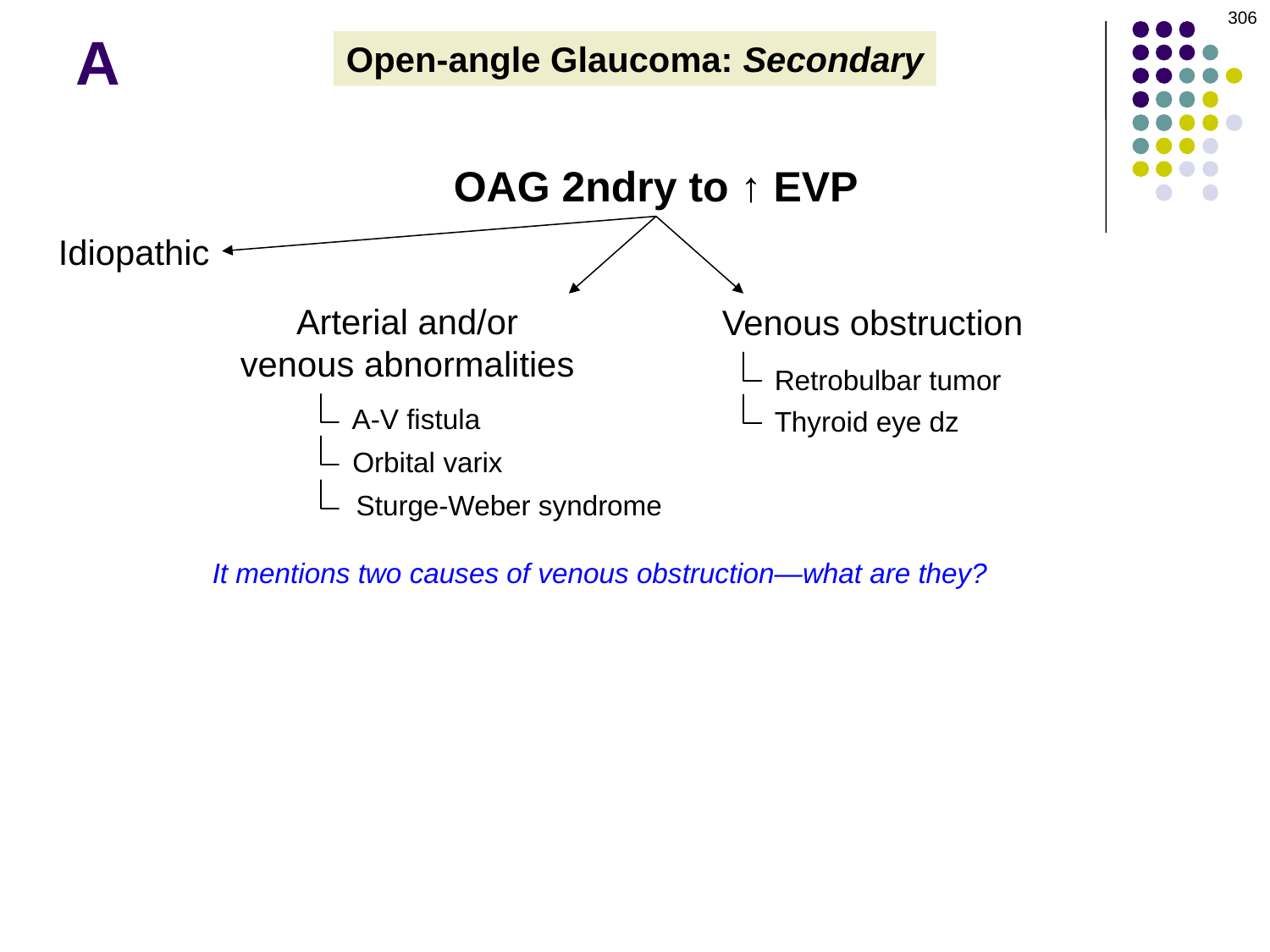

306
A
Open-angle Glaucoma: Secondary
OAG 2ndry to ↑ EVP
Idiopathic
Arterial and/or venous abnormalities
Venous obstruction

Retrobulbar tumor

A-V fistula
Thyroid eye dz

Orbital varix

Sturge-Weber syndrome
It mentions two causes of venous obstruction—what are they?